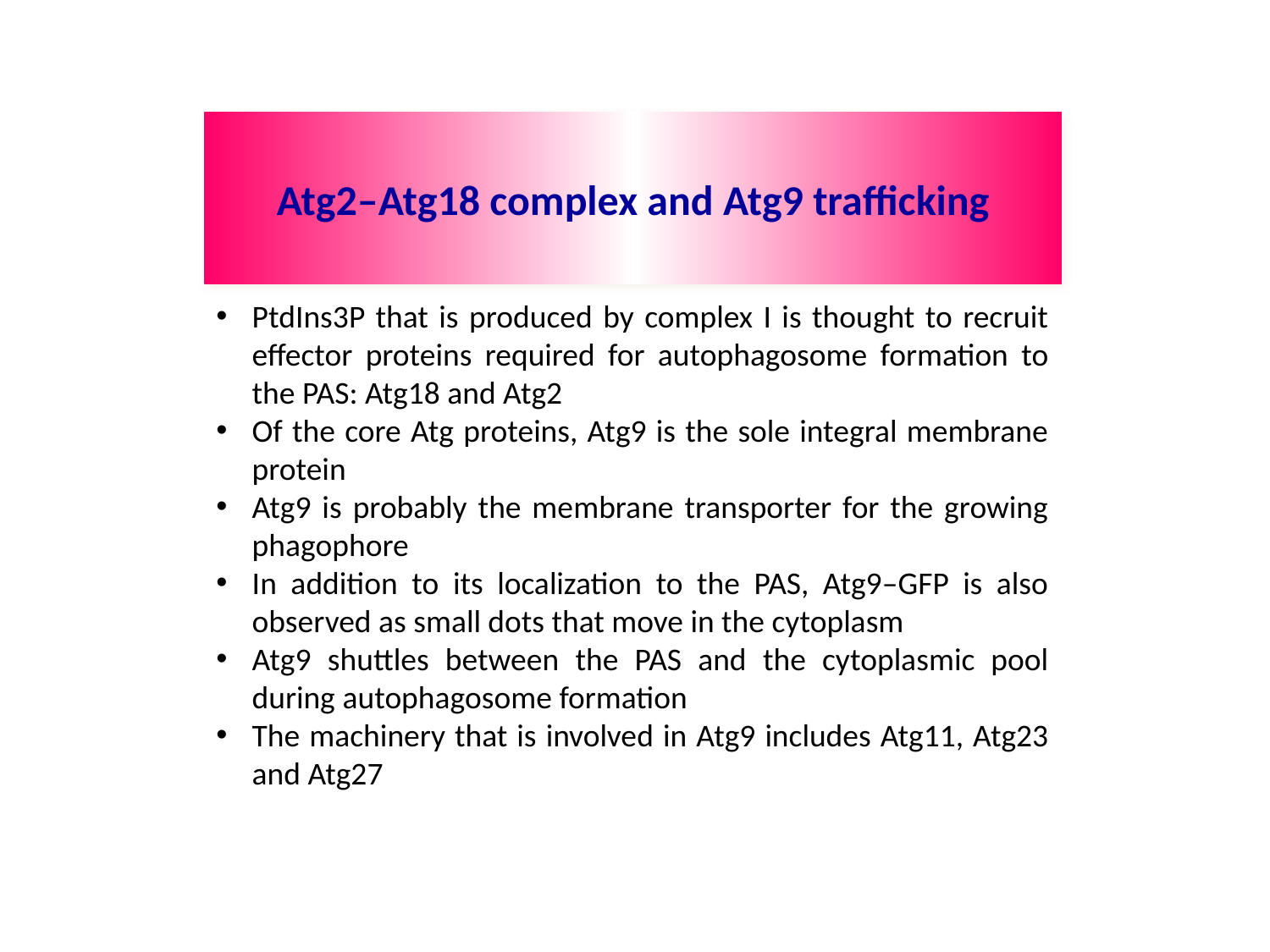

# Atg2–Atg18 complex and Atg9 trafficking
PtdIns3P that is produced by complex I is thought to recruit effector proteins required for autophagosome formation to the PAS: Atg18 and Atg2
Of the core Atg proteins, Atg9 is the sole integral membrane protein
Atg9 is probably the membrane transporter for the growing phagophore
In addition to its localization to the PAS, Atg9–GFP is also observed as small dots that move in the cytoplasm
Atg9 shuttles between the PAS and the cytoplasmic pool during autophagosome formation
The machinery that is involved in Atg9 includes Atg11, Atg23 and Atg27